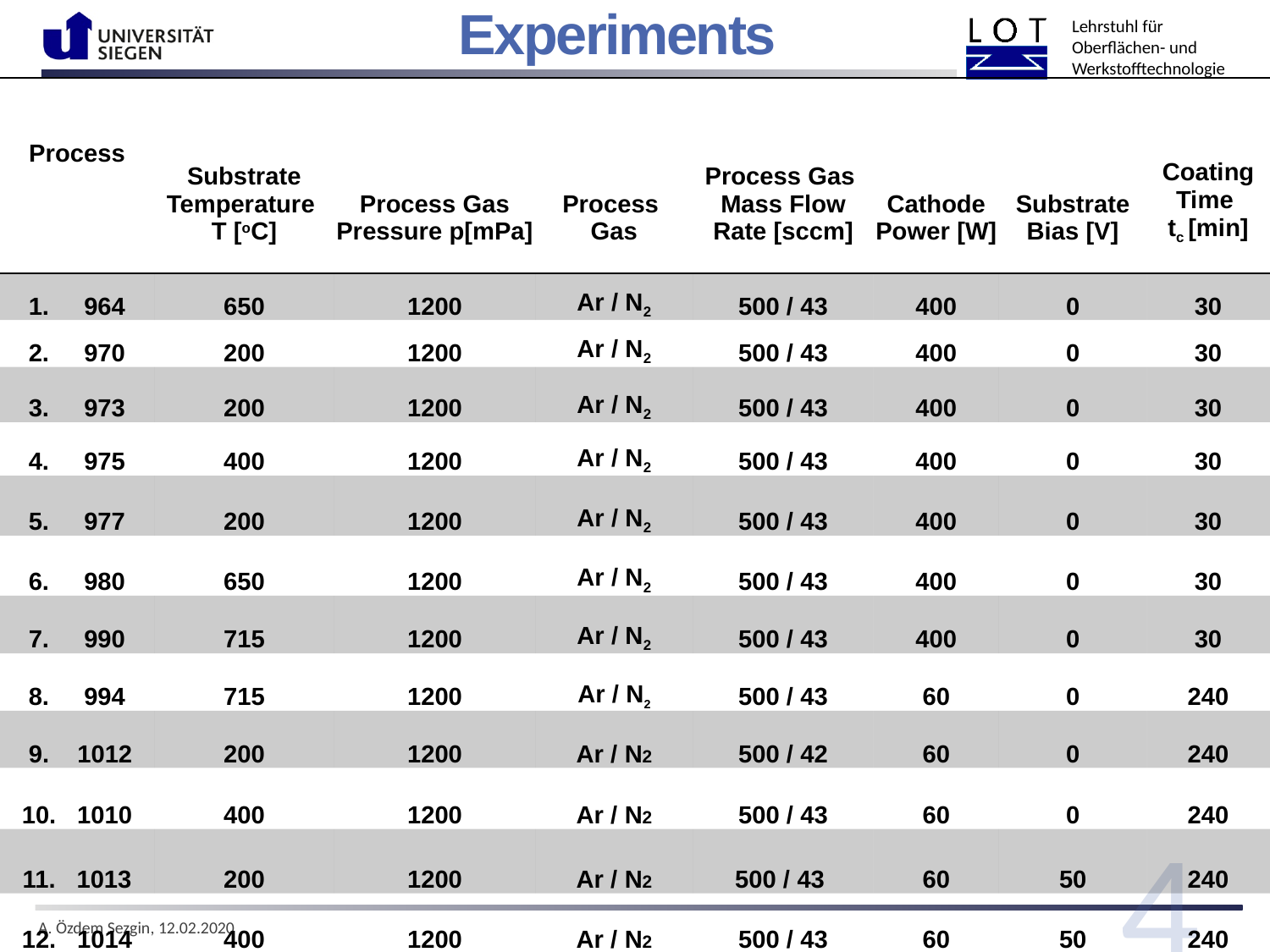

Experiments

| Process | Substrate Temperature T [oC] | Process Gas Pressure p[mPa] | Process Gas | Process Gas Mass Flow Rate [sccm] | Cathode Power [W] | Substrate Bias [V] | Coating Time tc [min] |
| --- | --- | --- | --- | --- | --- | --- | --- |
| 1. 964 | 650 | 1200 | Ar / N2 | 500 / 43 | 400 | 0 | 30 |
| 2. 970 | 200 | 1200 | Ar / N2 | 500 / 43 | 400 | 0 | 30 |
| 3. 973 | 200 | 1200 | Ar / N2 | 500 / 43 | 400 | 0 | 30 |
| 4. 975 | 400 | 1200 | Ar / N2 | 500 / 43 | 400 | 0 | 30 |
| 5. 977 | 200 | 1200 | Ar / N2 | 500 / 43 | 400 | 0 | 30 |
| 6. 980 | 650 | 1200 | Ar / N2 | 500 / 43 | 400 | 0 | 30 |
| 7. 990 | 715 | 1200 | Ar / N2 | 500 / 43 | 400 | 0 | 30 |
| 8. 994 | 715 | 1200 | Ar / N2 | 500 / 43 | 60 | 0 | 240 |
| 9. 1012 | 200 | 1200 | Ar / N2 | 500 / 42 | 60 | 0 | 240 |
| 10. 1010 | 400 | 1200 | Ar / N2 | 500 / 43 | 60 | 0 | 240 |
| 11. 1013 | 200 | 1200 | Ar / N2 | 500 / 43 | 60 | 50 | 240 |
| 12. 1014 | 400 | 1200 | Ar / N2 | 500 / 43 | 60 | 50 | 240 |
4
         A. Özdem Sezgin, 12.02.2020